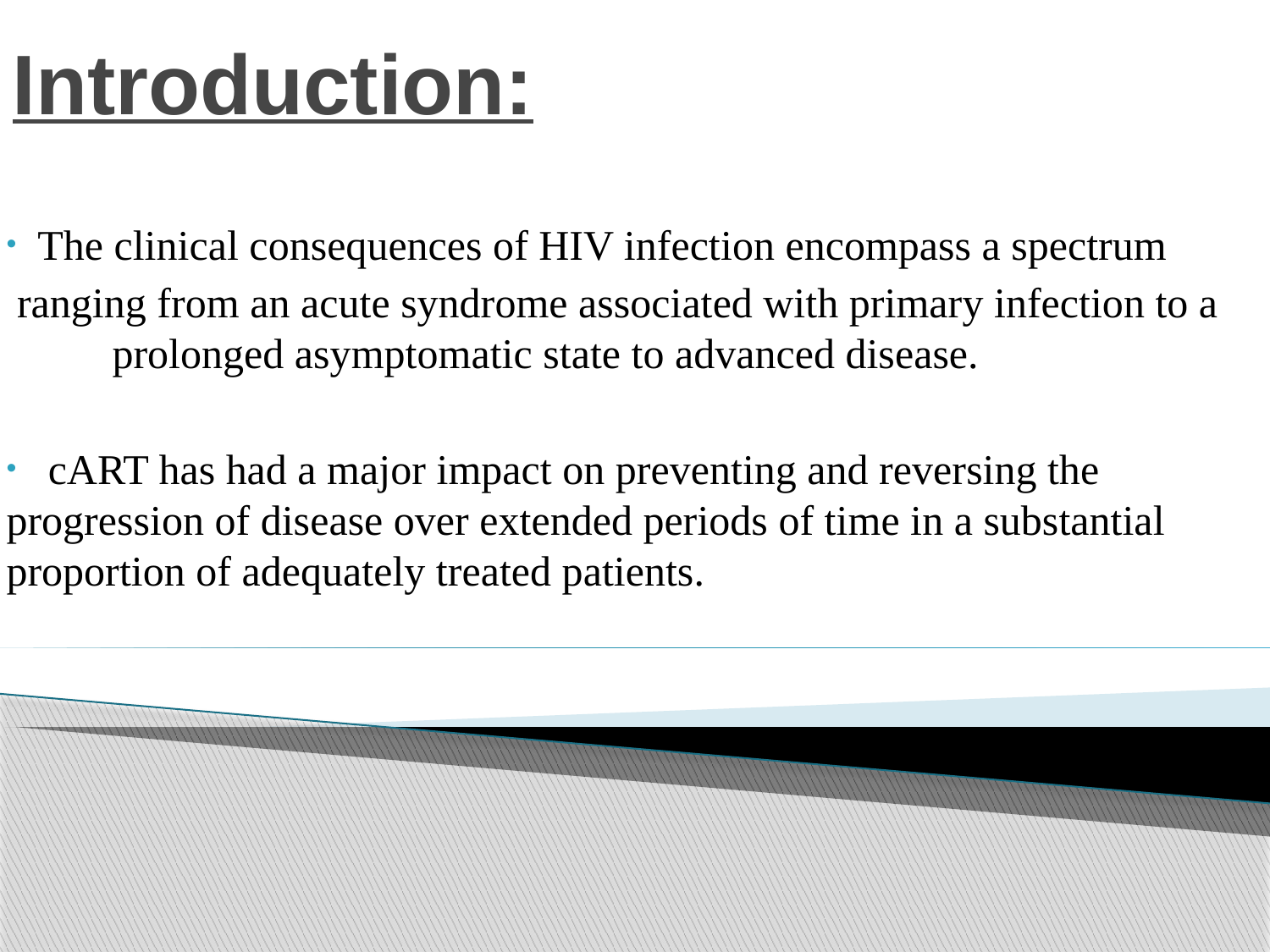

# Introduction:
  The clinical consequences of HIV infection encompass a spectrum
 ranging from an acute syndrome associated with primary infection to a              prolonged asymptomatic state to advanced disease.

   cART has had a major impact on preventing and reversing the progression of disease over extended periods of time in a substantial proportion of adequately treated patients.